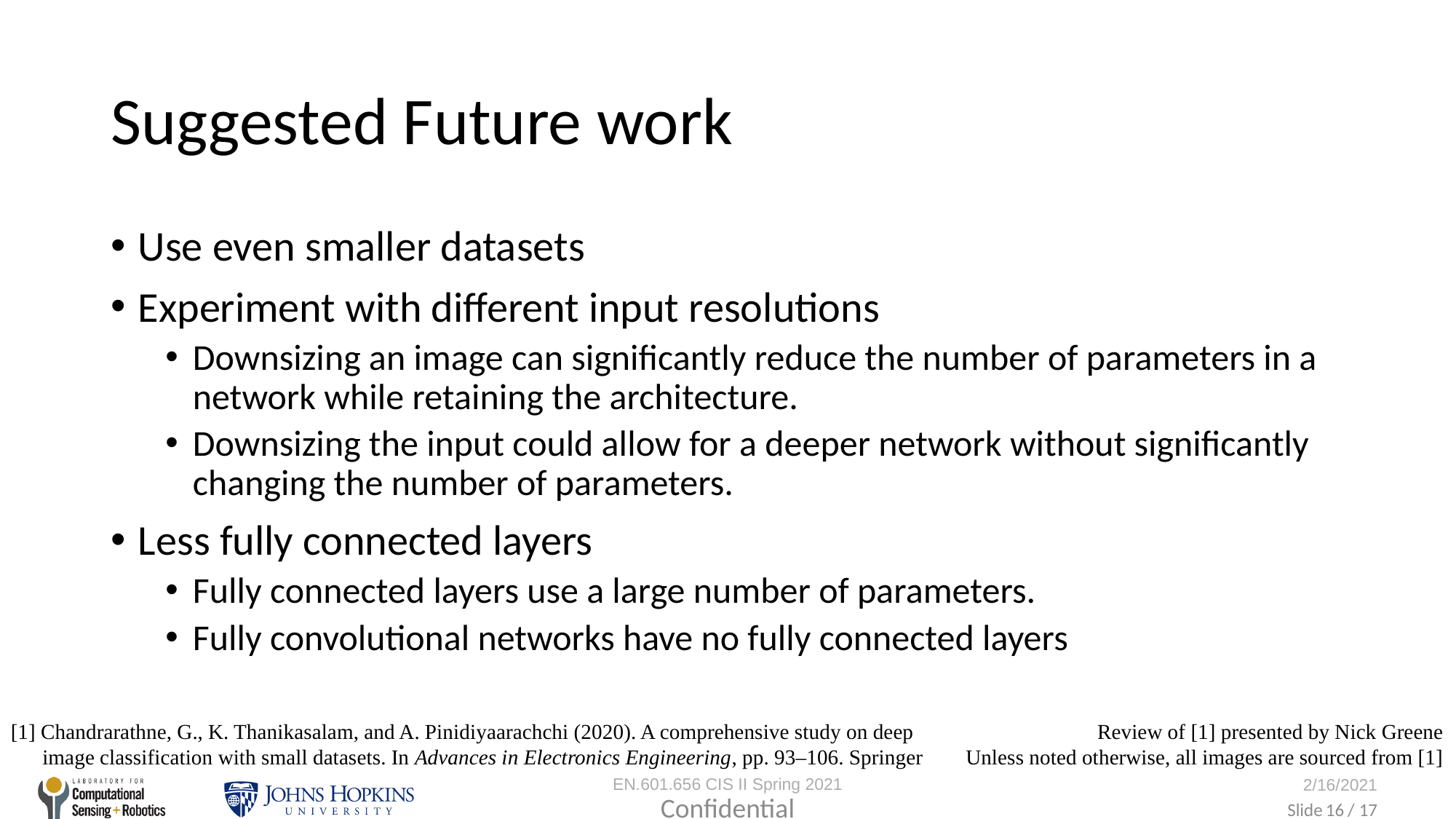

# Suggested Future work
Use even smaller datasets
Experiment with different input resolutions
Downsizing an image can significantly reduce the number of parameters in a network while retaining the architecture.
Downsizing the input could allow for a deeper network without significantly changing the number of parameters.
Less fully connected layers
Fully connected layers use a large number of parameters.
Fully convolutional networks have no fully connected layers

Confidential
16